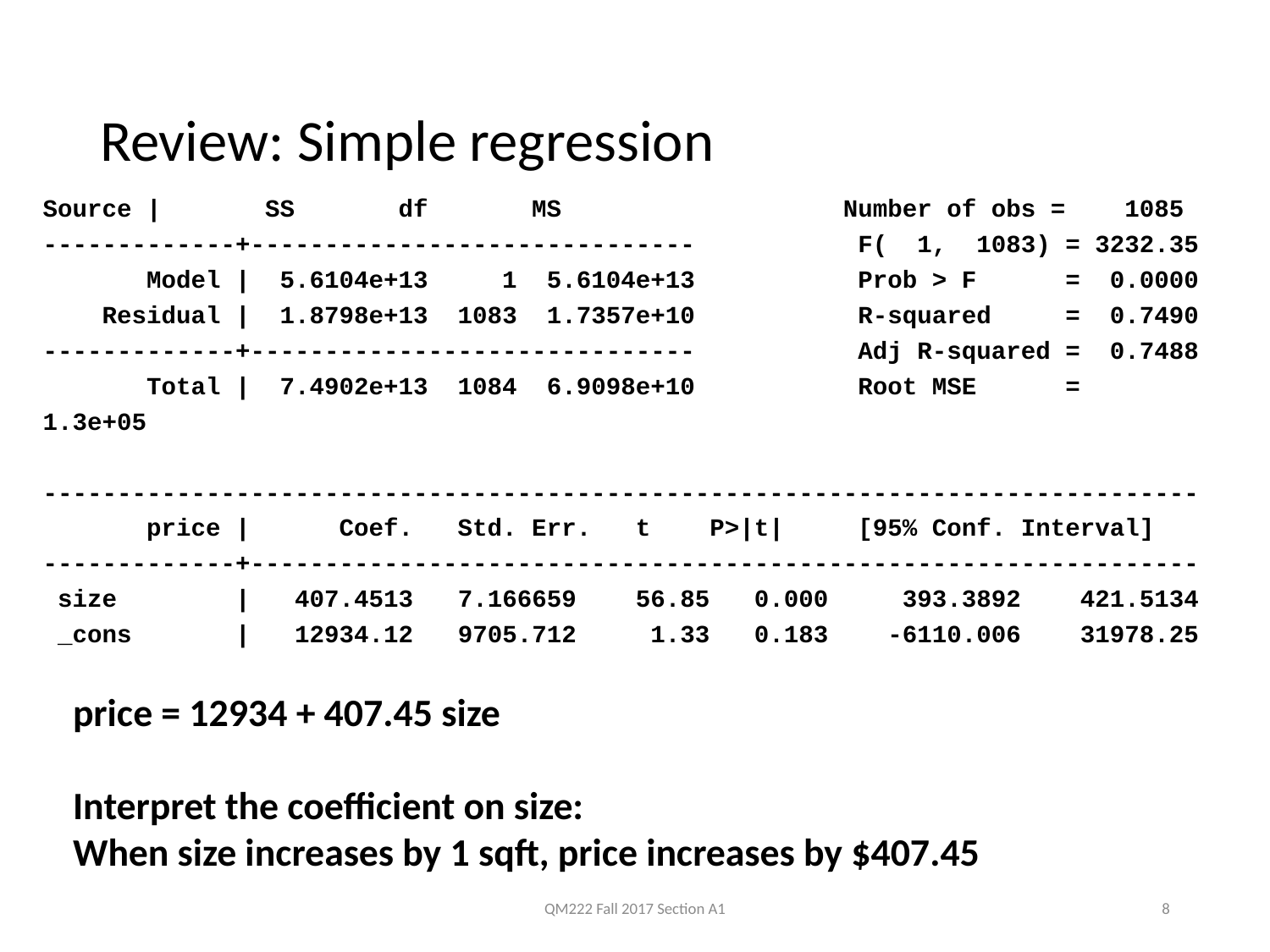

# Review: Simple regression
Source |       SS       df       MS                   Number of obs =    1085
-------------+------------------------------           F(  1,  1083) = 3232.35
       Model |  5.6104e+13     1  5.6104e+13           Prob > F      =  0.0000
    Residual |  1.8798e+13  1083  1.7357e+10           R-squared     =  0.7490
-------------+------------------------------           Adj R-squared =  0.7488
       Total |  7.4902e+13  1084  6.9098e+10           Root MSE      =  1.3e+05

------------------------------------------------------------------------------
       price |      Coef.   Std. Err.   t    P>|t|     [95% Conf. Interval]
-------------+----------------------------------------------------------------
 size        |   407.4513   7.166659    56.85   0.000     393.3892    421.5134
 _cons       |   12934.12   9705.712     1.33   0.183    -6110.006    31978.25
price = 12934 + 407.45 size

Interpret the coefficient on size:
When size increases by 1 sqft, price increases by $407.45
QM222 Fall 2017 Section A1
8